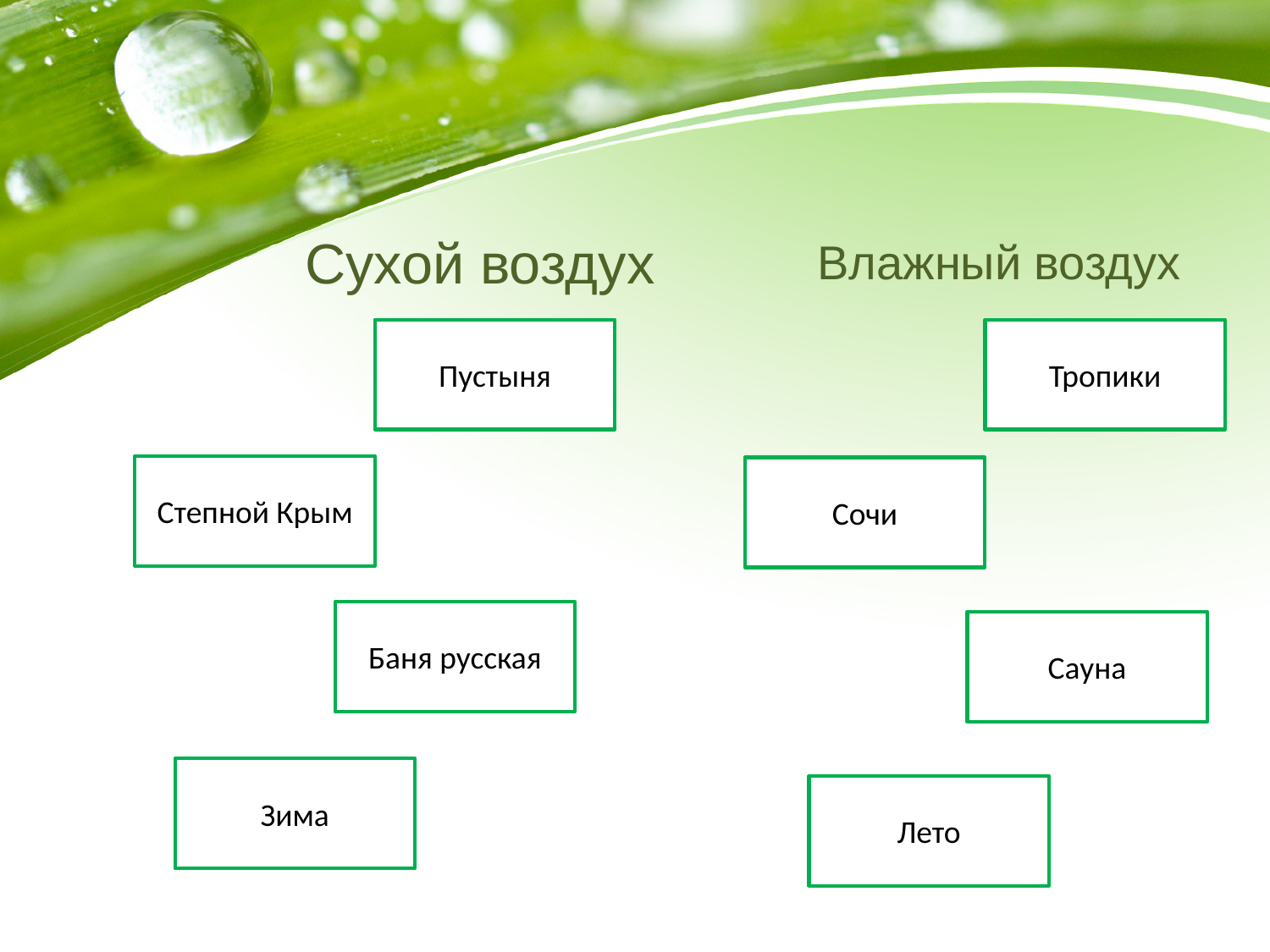

# Сухой воздух
Влажный воздух
Пустыня
Тропики
Степной Крым
Сочи
Баня русская
Сауна
Зима
Лето